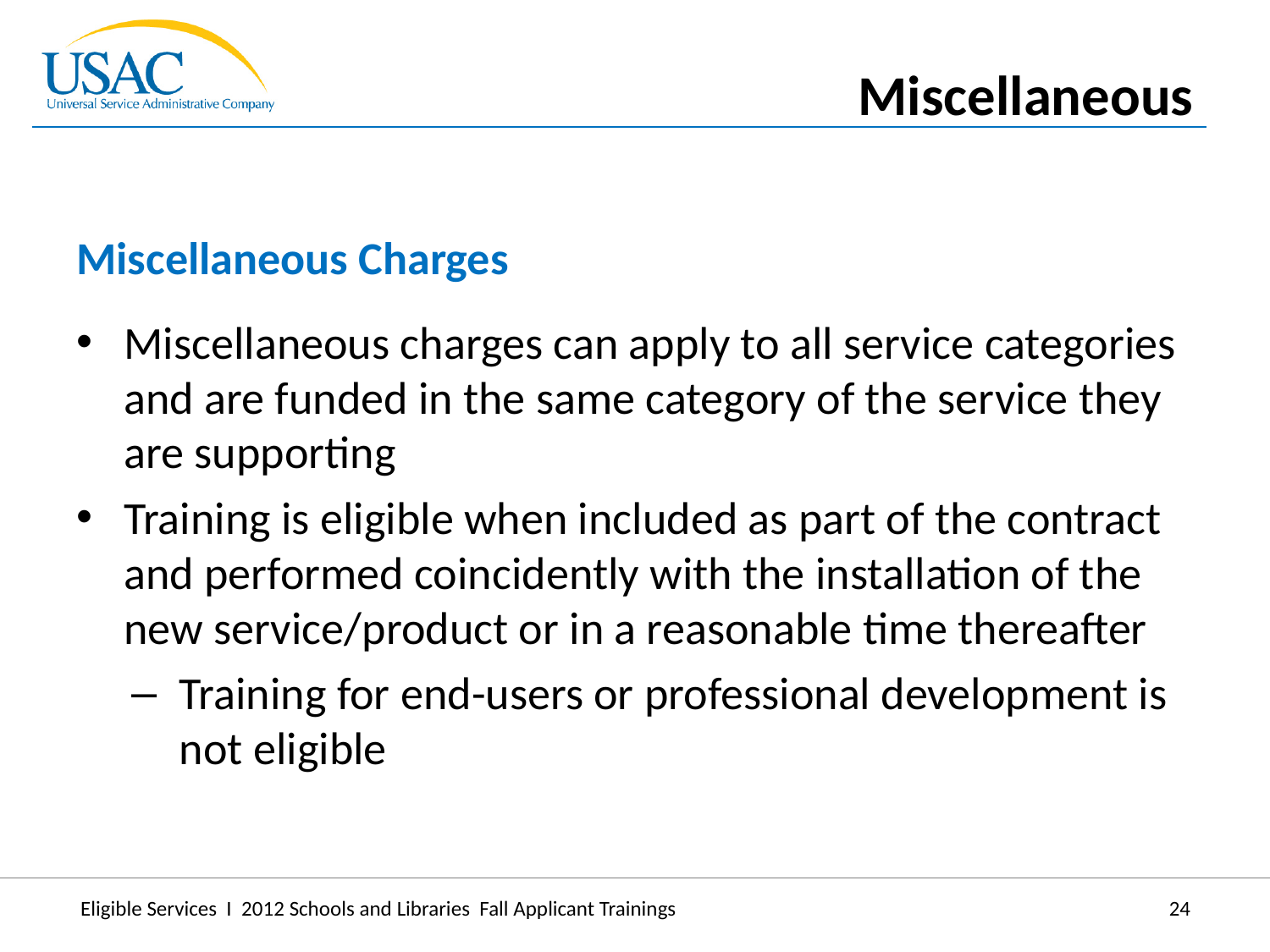

Miscellaneous
Miscellaneous Charges
Miscellaneous charges can apply to all service categories and are funded in the same category of the service they are supporting
Training is eligible when included as part of the contract and performed coincidently with the installation of the new service/product or in a reasonable time thereafter
Training for end-users or professional development is not eligible